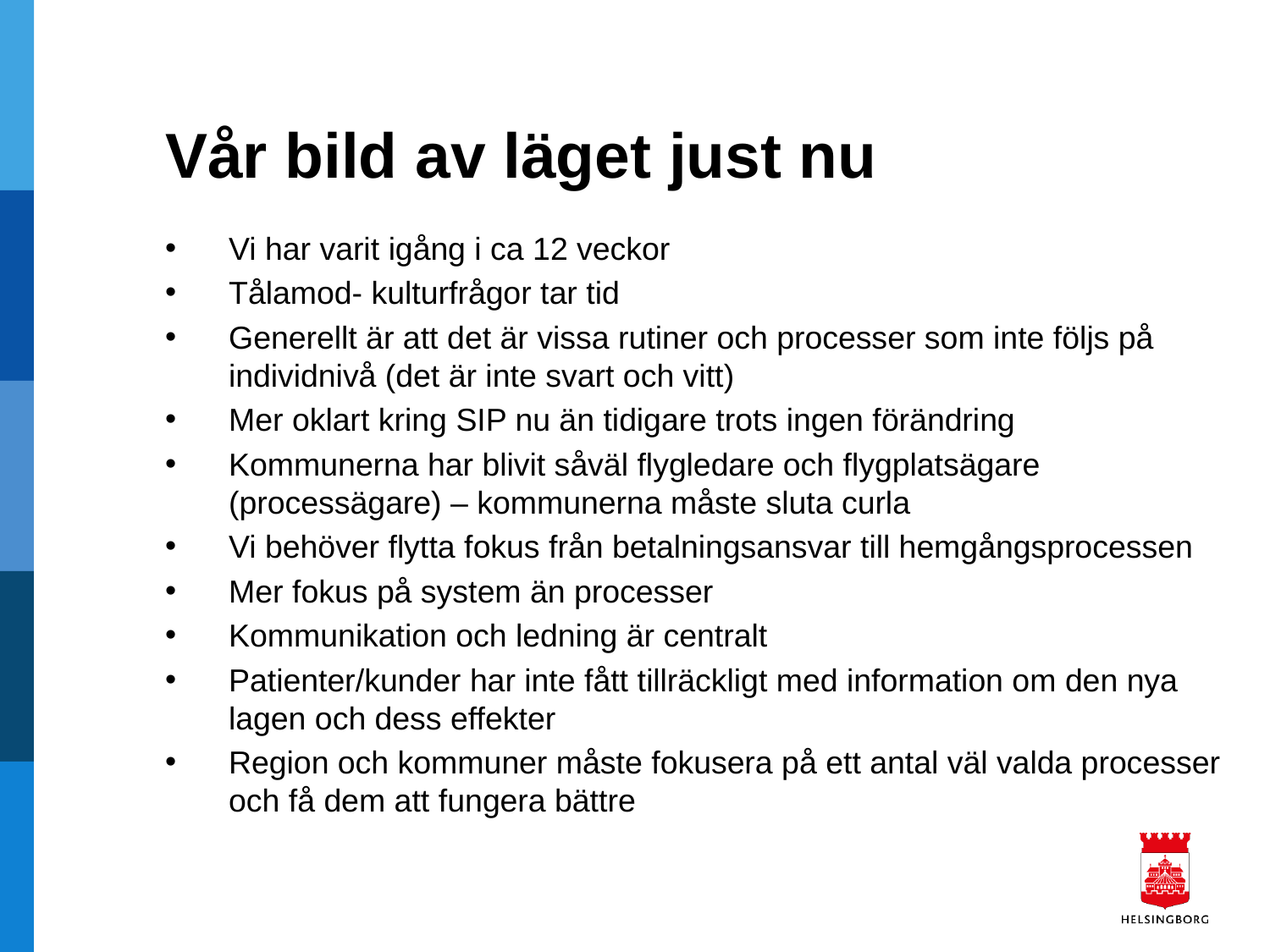

# Vår bild av läget just nu
Vi har varit igång i ca 12 veckor
Tålamod- kulturfrågor tar tid
Generellt är att det är vissa rutiner och processer som inte följs på individnivå (det är inte svart och vitt)
Mer oklart kring SIP nu än tidigare trots ingen förändring
Kommunerna har blivit såväl flygledare och flygplatsägare (processägare) – kommunerna måste sluta curla
Vi behöver flytta fokus från betalningsansvar till hemgångsprocessen
Mer fokus på system än processer
Kommunikation och ledning är centralt
Patienter/kunder har inte fått tillräckligt med information om den nya lagen och dess effekter
Region och kommuner måste fokusera på ett antal väl valda processer och få dem att fungera bättre